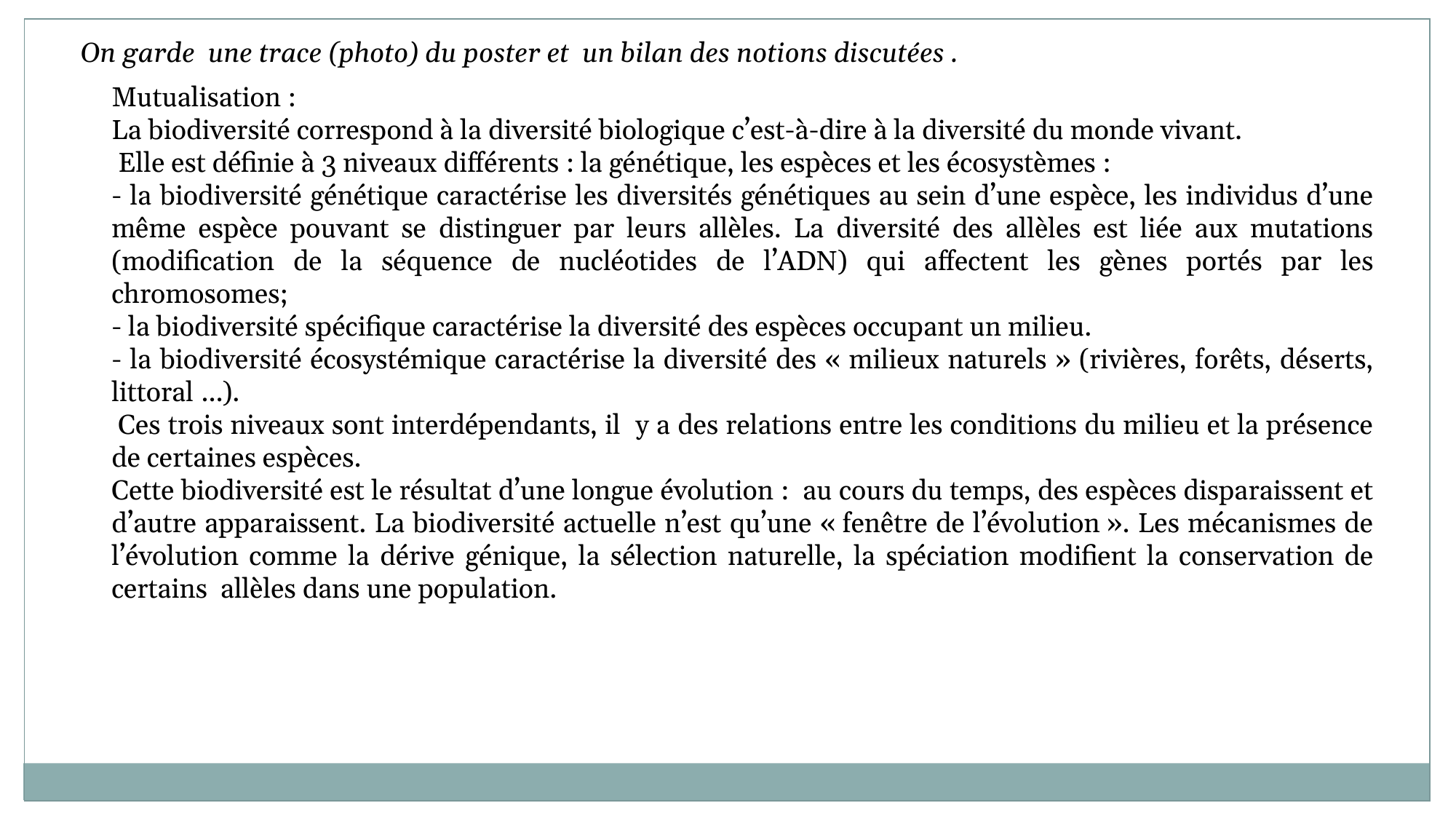

On garde  une trace (photo) du poster et  un bilan des notions discutées .
Mutualisation :
La biodiversité correspond à la diversité biologique c’est-à-dire à la diversité du monde vivant.
 Elle est définie à 3 niveaux différents : la génétique, les espèces et les écosystèmes :
- la biodiversité génétique caractérise les diversités génétiques au sein d’une espèce, les individus d’une même espèce pouvant se distinguer par leurs allèles. La diversité des allèles est liée aux mutations (modification de la séquence de nucléotides de l’ADN) qui affectent les gènes portés par les chromosomes;
- la biodiversité spécifique caractérise la diversité des espèces occupant un milieu.
- la biodiversité écosystémique caractérise la diversité des « milieux naturels » (rivières, forêts, déserts, littoral …).
 Ces trois niveaux sont interdépendants, il  y a des relations entre les conditions du milieu et la présence de certaines espèces.
Cette biodiversité est le résultat d’une longue évolution :  au cours du temps, des espèces disparaissent et d’autre apparaissent. La biodiversité actuelle n’est qu’une « fenêtre de l’évolution ». Les mécanismes de l’évolution comme la dérive génique, la sélection naturelle, la spéciation modifient la conservation de certains  allèles dans une population.